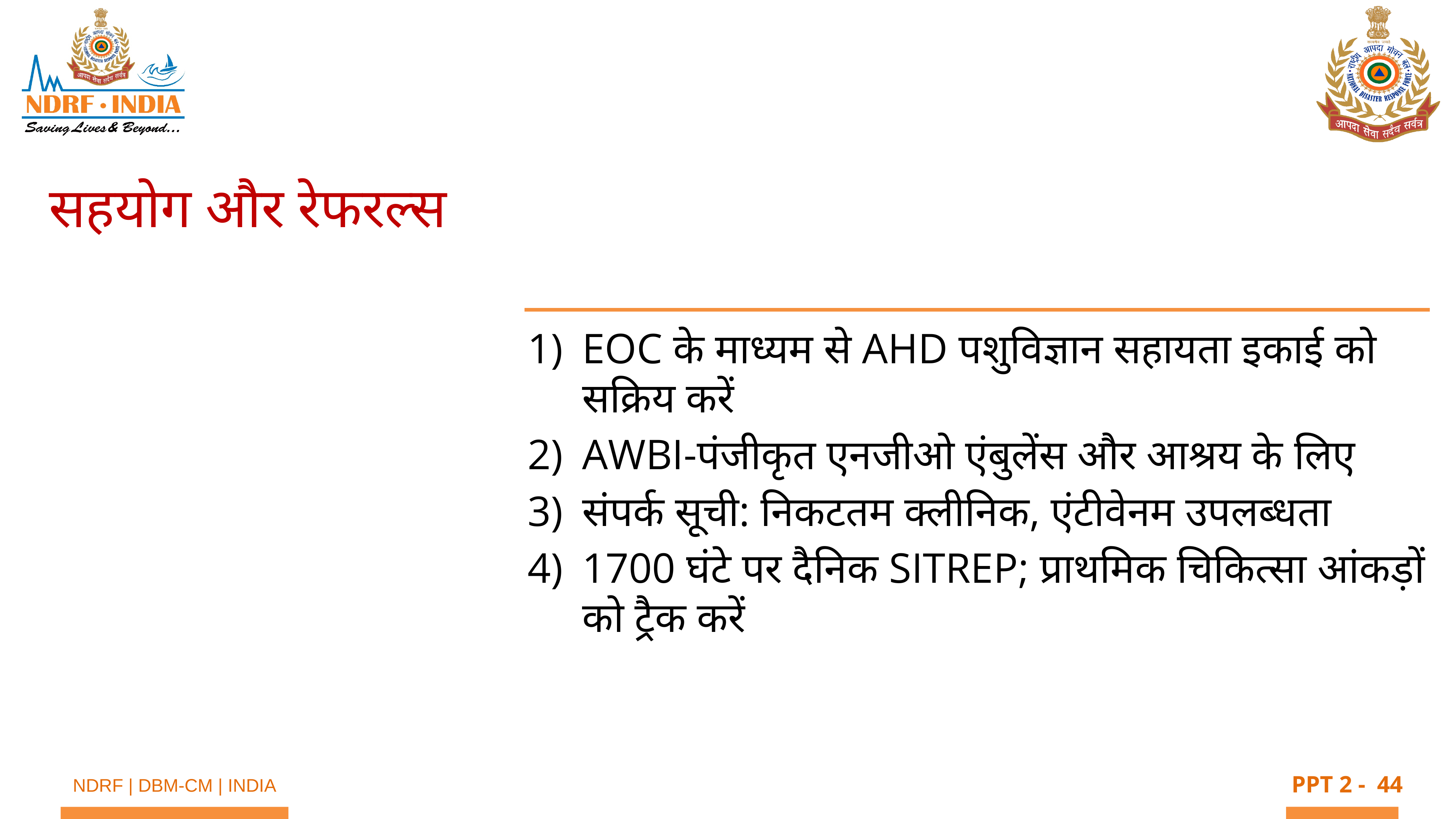

सहयोग और रेफरल्स
EOC के माध्यम से AHD पशुविज्ञान सहायता इकाई को सक्रिय करें
AWBI-पंजीकृत एनजीओ एंबुलेंस और आश्रय के लिए
संपर्क सूची: निकटतम क्लीनिक, एंटीवेनम उपलब्धता
1700 घंटे पर दैनिक SITREP; प्राथमिक चिकित्सा आंकड़ों को ट्रैक करें
44